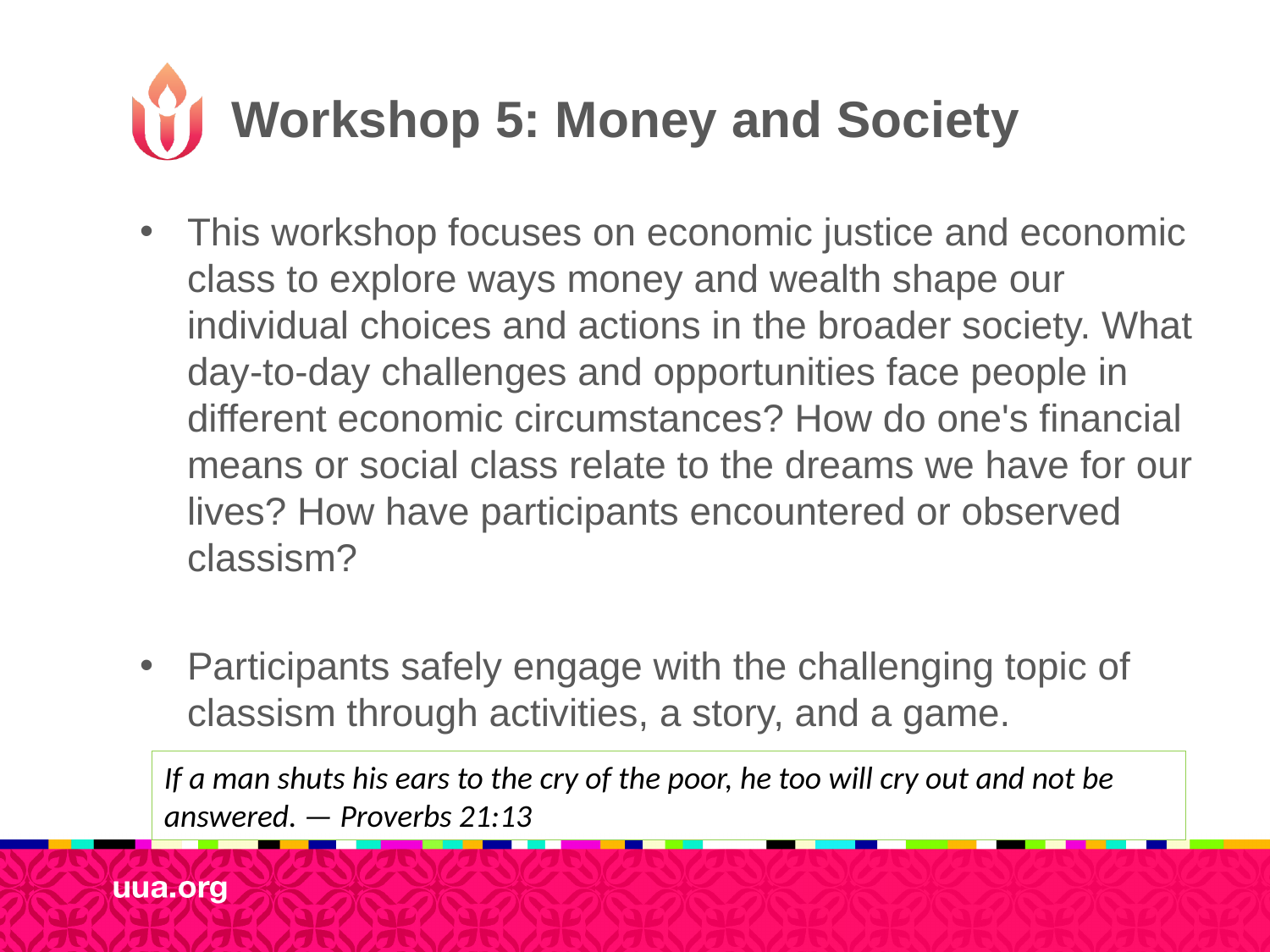

# Workshop 5: Money and Society
This workshop focuses on economic justice and economic class to explore ways money and wealth shape our individual choices and actions in the broader society. What day-to-day challenges and opportunities face people in different economic circumstances? How do one's financial means or social class relate to the dreams we have for our lives? How have participants encountered or observed classism?

Participants safely engage with the challenging topic of classism through activities, a story, and a game.

If a man shuts his ears to the cry of the poor, he too will cry out and not be answered. — Proverbs 21:13